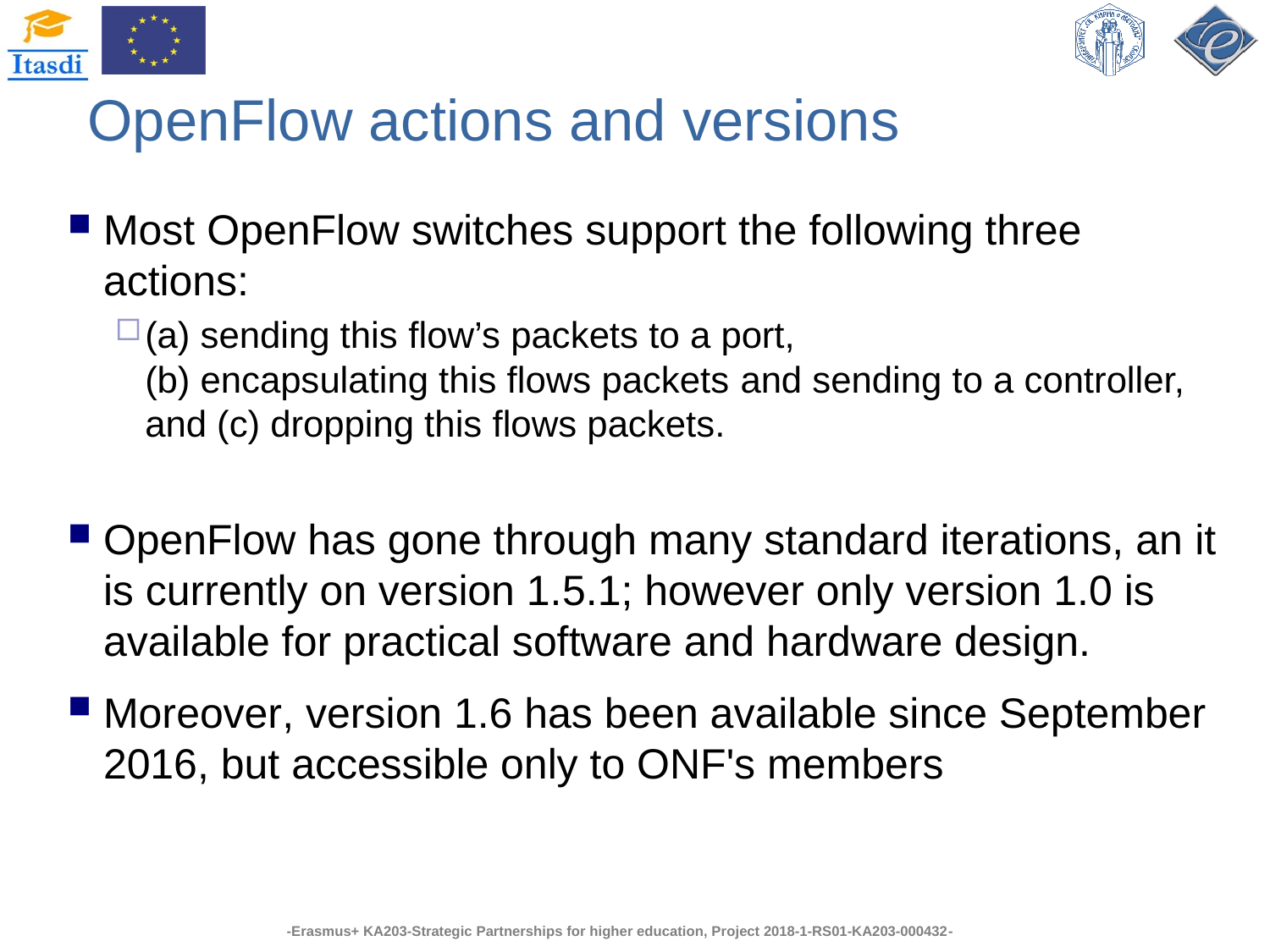

# OpenFlow actions and versions
Most OpenFlow switches support the following three actions:
(a) sending this flow’s packets to a port,
(b) encapsulating this flows packets and sending to a controller, and (c) dropping this flows packets.

OpenFlow has gone through many standard iterations, an it is currently on version 1.5.1; however only version 1.0 is available for practical software and hardware design.

Moreover, version 1.6 has been available since September 2016, but accessible only to ONF's members